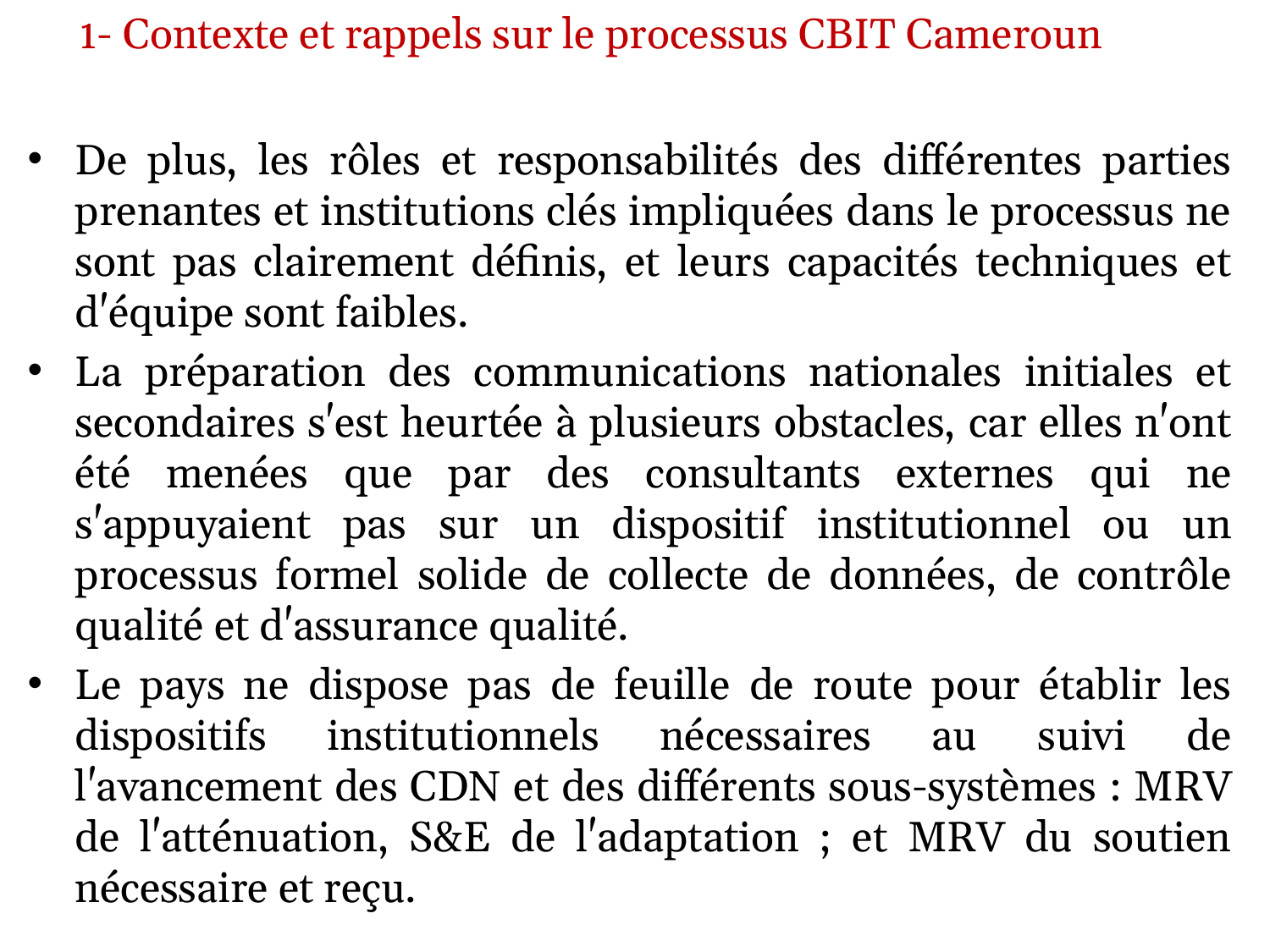

1- Contexte et rappels sur le processus CBIT Cameroun
#
De plus, les rôles et responsabilités des différentes parties prenantes et institutions clés impliquées dans le processus ne sont pas clairement définis, et leurs capacités techniques et d'équipe sont faibles.
La préparation des communications nationales initiales et secondaires s'est heurtée à plusieurs obstacles, car elles n'ont été menées que par des consultants externes qui ne s'appuyaient pas sur un dispositif institutionnel ou un processus formel solide de collecte de données, de contrôle qualité et d'assurance qualité.
Le pays ne dispose pas de feuille de route pour établir les dispositifs institutionnels nécessaires au suivi de l'avancement des CDN et des différents sous-systèmes : MRV de l'atténuation, S&E de l'adaptation ; et MRV du soutien nécessaire et reçu.